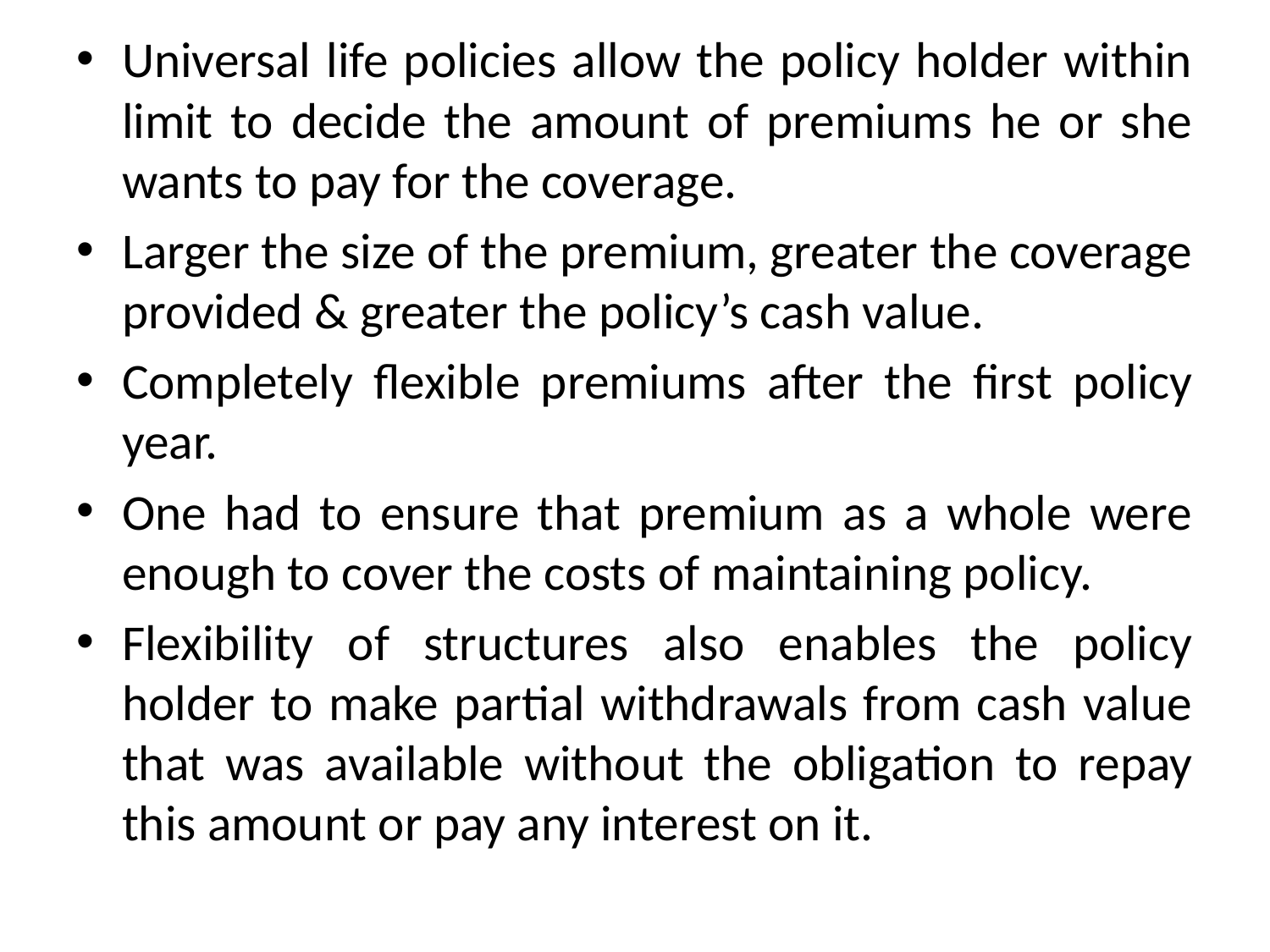

Universal life policies allow the policy holder within limit to decide the amount of premiums he or she wants to pay for the coverage.
Larger the size of the premium, greater the coverage provided & greater the policy’s cash value.
Completely flexible premiums after the first policy year.
One had to ensure that premium as a whole were enough to cover the costs of maintaining policy.
Flexibility of structures also enables the policy holder to make partial withdrawals from cash value that was available without the obligation to repay this amount or pay any interest on it.

#